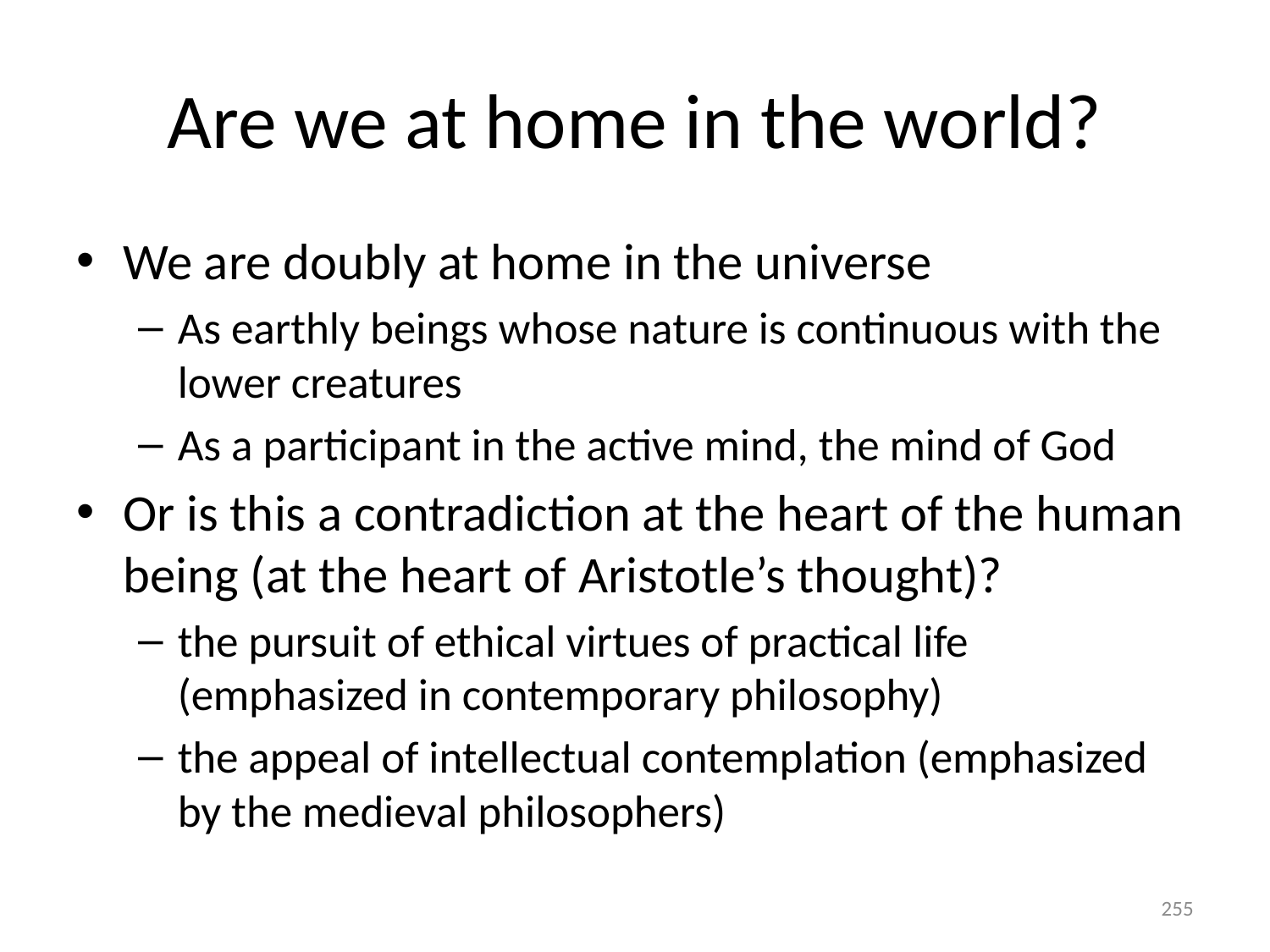

# Are we at home in the world?
We are doubly at home in the universe
As earthly beings whose nature is continuous with the lower creatures
As a participant in the active mind, the mind of God
Or is this a contradiction at the heart of the human being (at the heart of Aristotle’s thought)?
the pursuit of ethical virtues of practical life (emphasized in contemporary philosophy)
the appeal of intellectual contemplation (emphasized by the medieval philosophers)
255